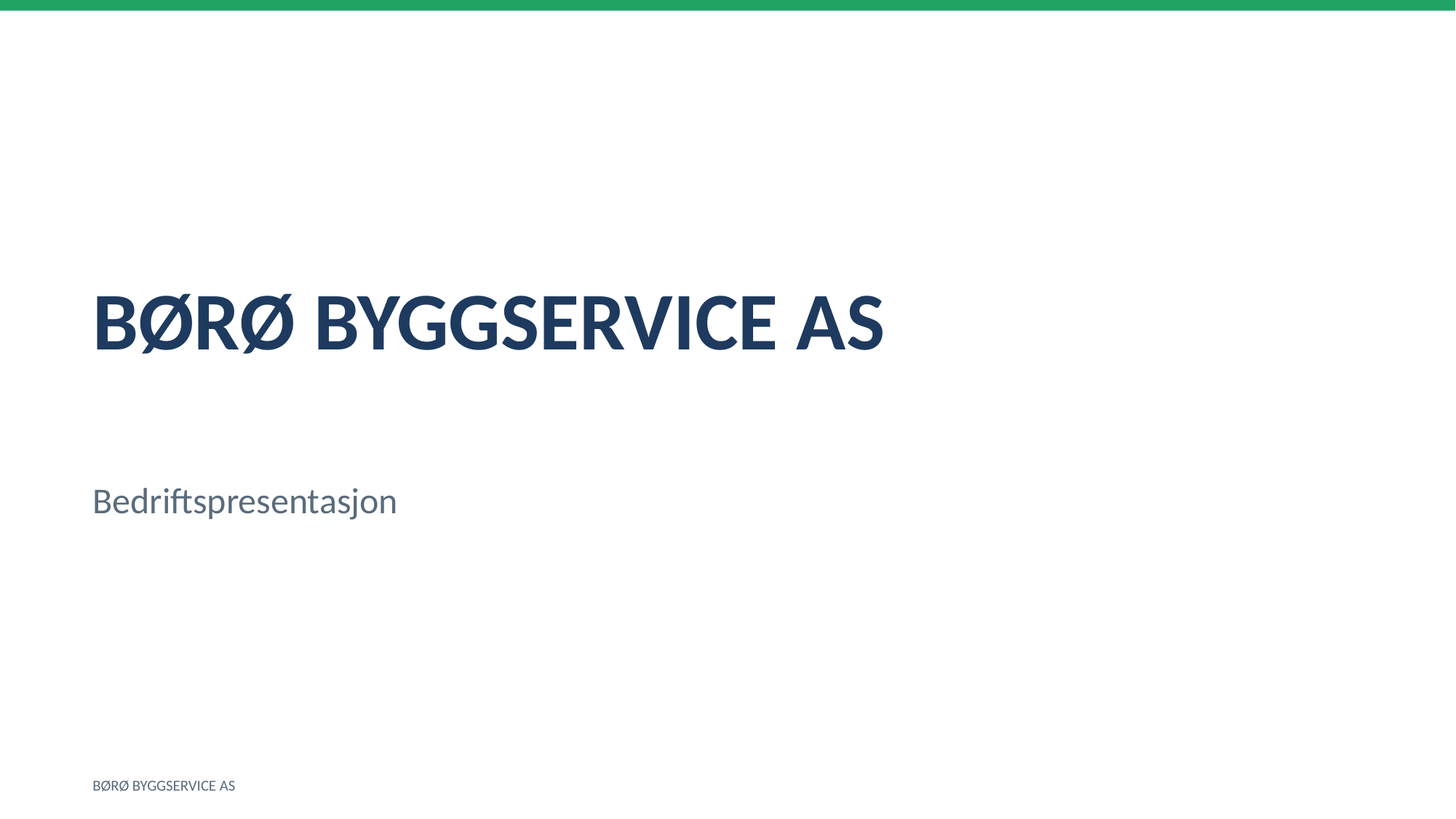

BØRØ BYGGSERVICE AS
Bedriftspresentasjon
BØRØ BYGGSERVICE AS